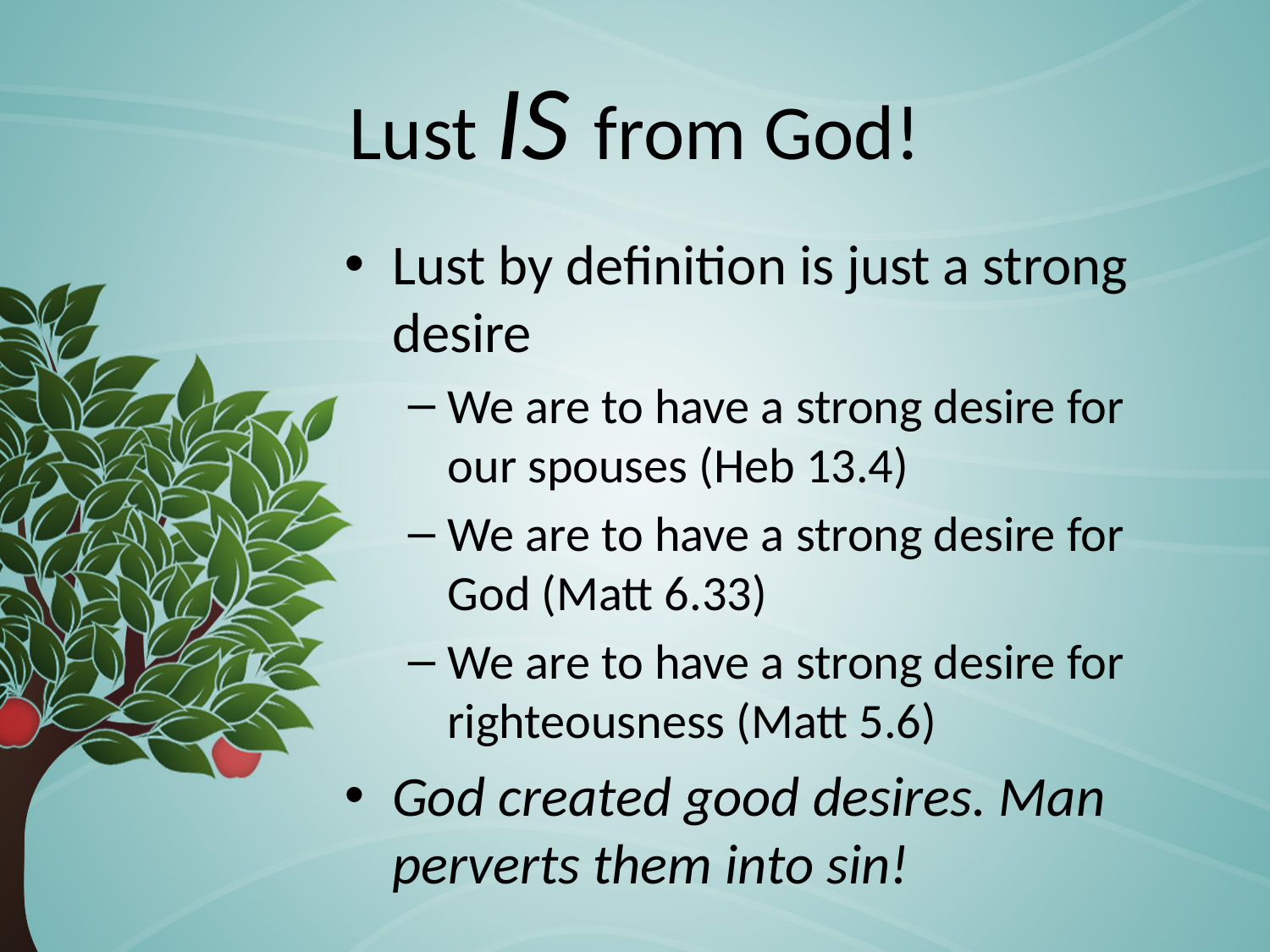

# Lust IS from God!
Lust by definition is just a strong desire
We are to have a strong desire for our spouses (Heb 13.4)
We are to have a strong desire for God (Matt 6.33)
We are to have a strong desire for righteousness (Matt 5.6)
God created good desires. Man perverts them into sin!